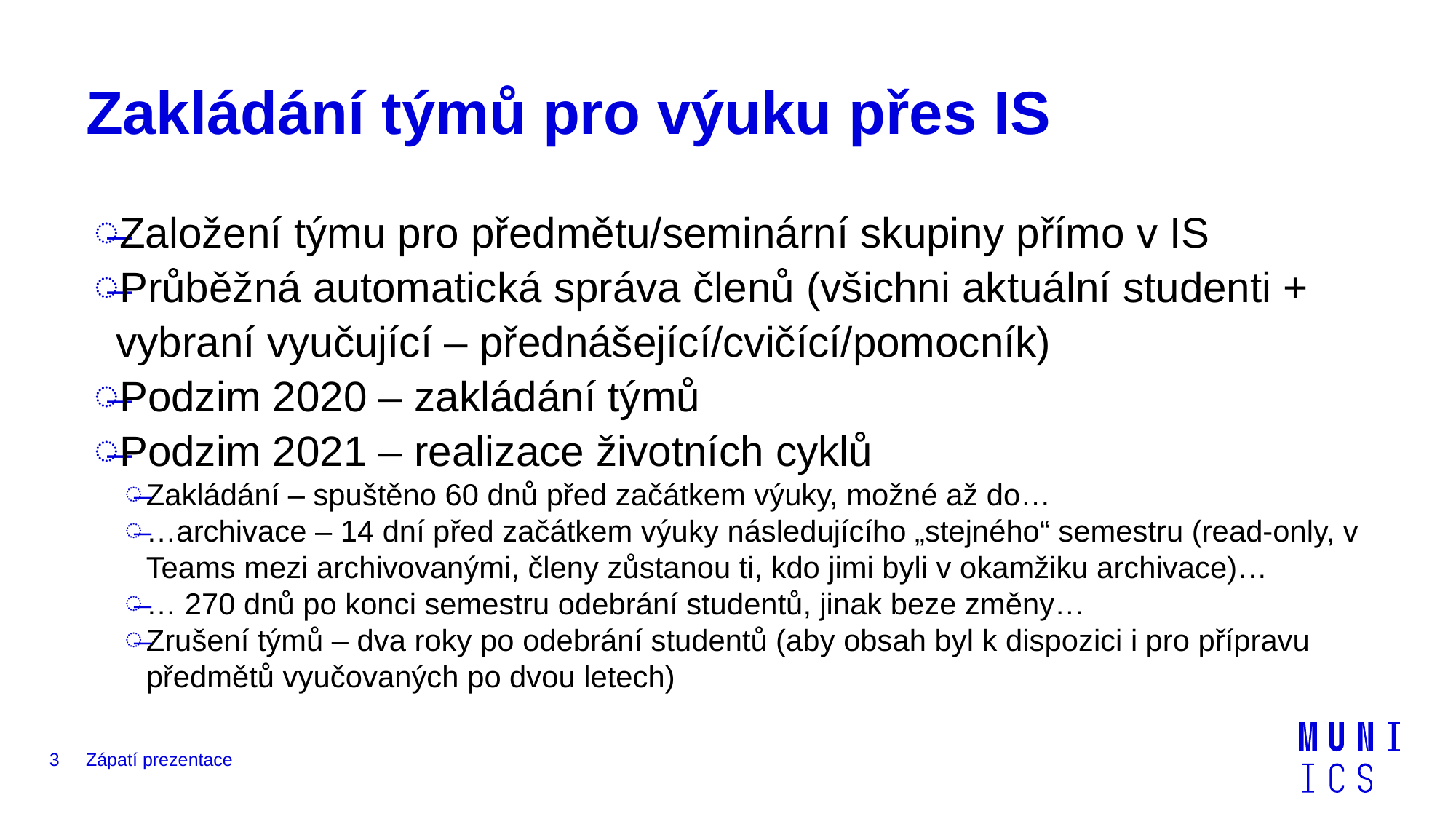

# Zakládání týmů pro výuku přes IS
Založení týmu pro předmětu/seminární skupiny přímo v IS
Průběžná automatická správa členů (všichni aktuální studenti + vybraní vyučující – přednášející/cvičící/pomocník)
Podzim 2020 – zakládání týmů
Podzim 2021 – realizace životních cyklů
Zakládání – spuštěno 60 dnů před začátkem výuky, možné až do…
…archivace – 14 dní před začátkem výuky následujícího „stejného“ semestru (read-only, v Teams mezi archivovanými, členy zůstanou ti, kdo jimi byli v okamžiku archivace)…
… 270 dnů po konci semestru odebrání studentů, jinak beze změny…
Zrušení týmů – dva roky po odebrání studentů (aby obsah byl k dispozici i pro přípravu předmětů vyučovaných po dvou letech)

3
Zápatí prezentace